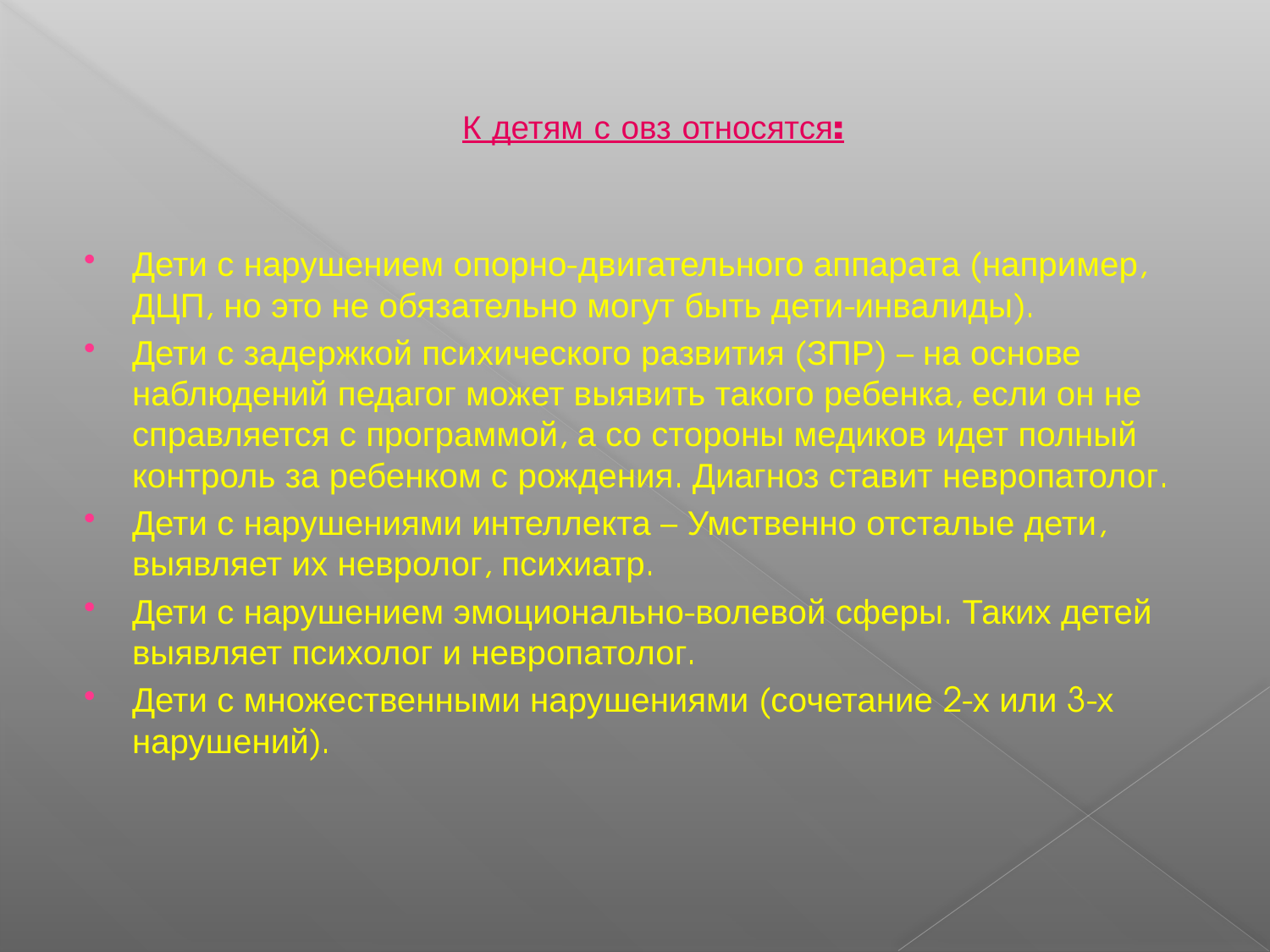

# К детям с овз относятся:
Дети с нарушением опорно-двигательного аппарата (например, ДЦП, но это не обязательно могут быть дети-инвалиды).
Дети с задержкой психического развития (ЗПР) – на основе наблюдений педагог может выявить такого ребенка, если он не справляется с программой, а со стороны медиков идет полный контроль за ребенком с рождения. Диагноз ставит невропатолог.
Дети с нарушениями интеллекта – Умственно отсталые дети, выявляет их невролог, психиатр.
Дети с нарушением эмоционально-волевой сферы. Таких детей выявляет психолог и невропатолог.
Дети с множественными нарушениями (сочетание 2-х или 3-х нарушений).